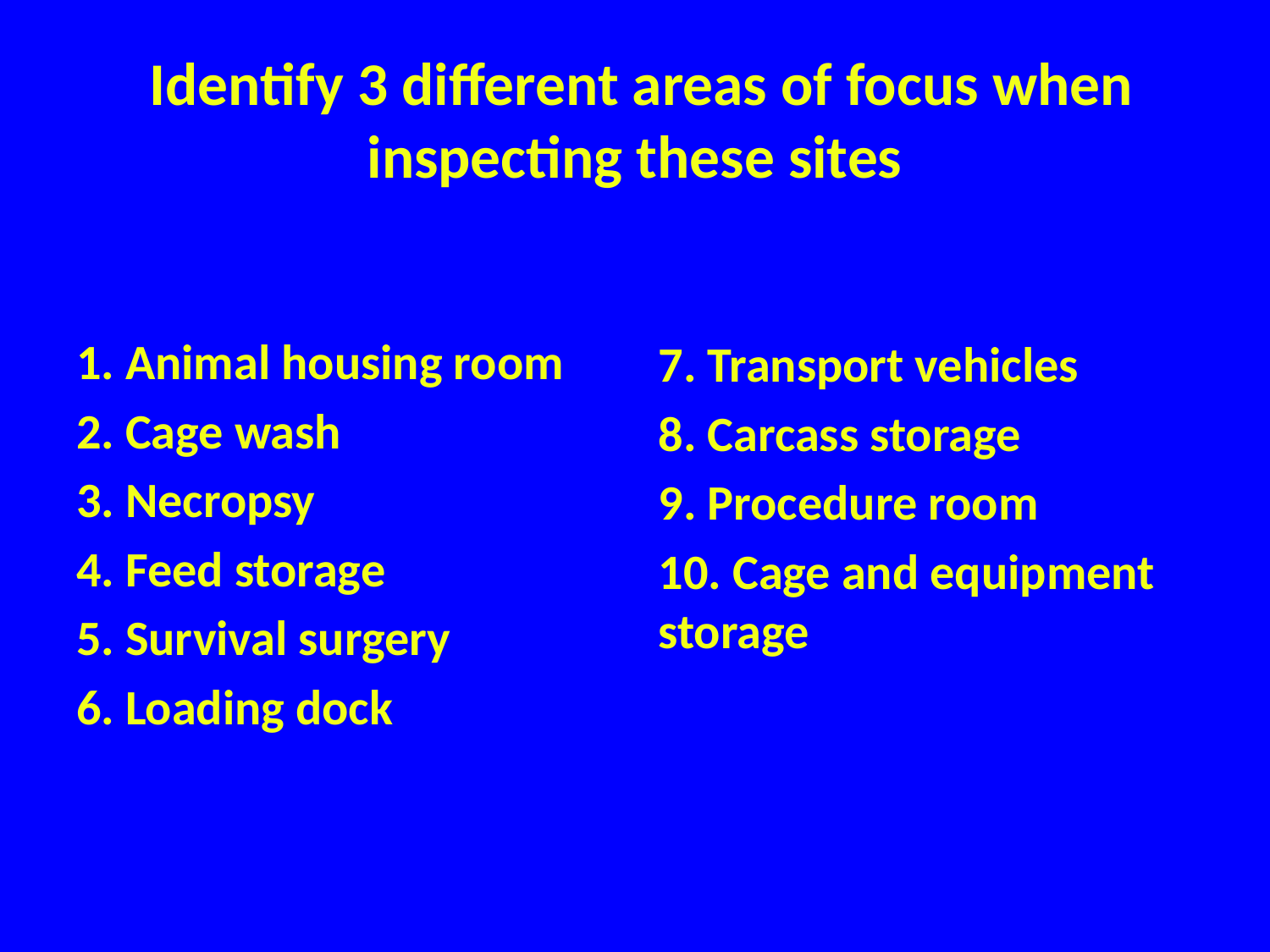

# Identify 3 different areas of focus when inspecting these sites
1. Animal housing room
2. Cage wash
3. Necropsy
4. Feed storage
5. Survival surgery
6. Loading dock
7. Transport vehicles
8. Carcass storage
9. Procedure room
10. Cage and equipment storage